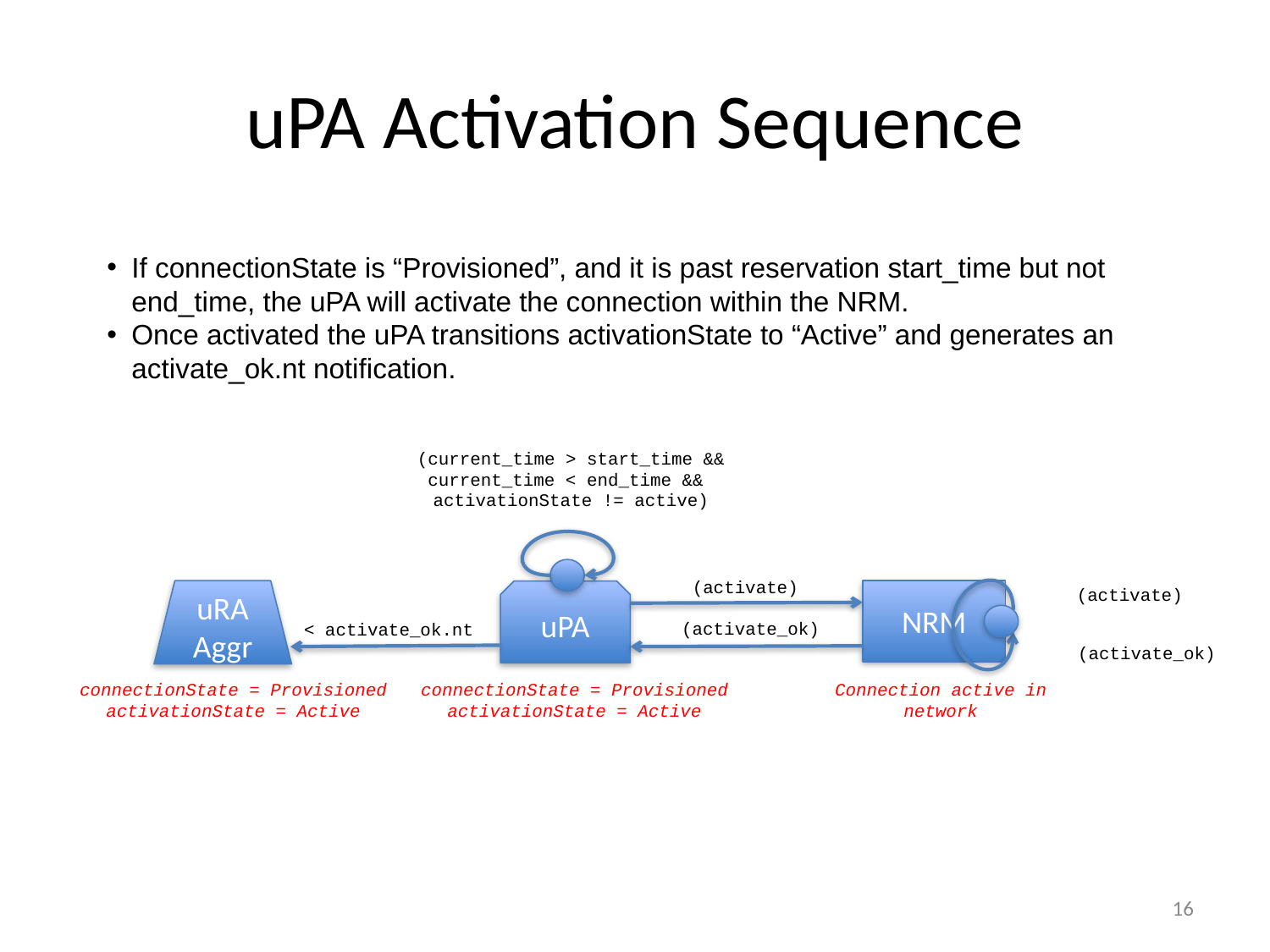

# uPA Activation Sequence
If connectionState is “Provisioned”, and it is past reservation start_time but not end_time, the uPA will activate the connection within the NRM.
Once activated the uPA transitions activationState to “Active” and generates an activate_ok.nt notification.
(current_time > start_time &&
current_time < end_time &&
activationState != active)

(activate)
(activate)
uRA
Aggr
NRM
uPA

(activate_ok)
< activate_ok.nt
(activate_ok)
connectionState = Provisioned
activationState = Active
connectionState = Provisioned
activationState = Active
Connection active in network
16